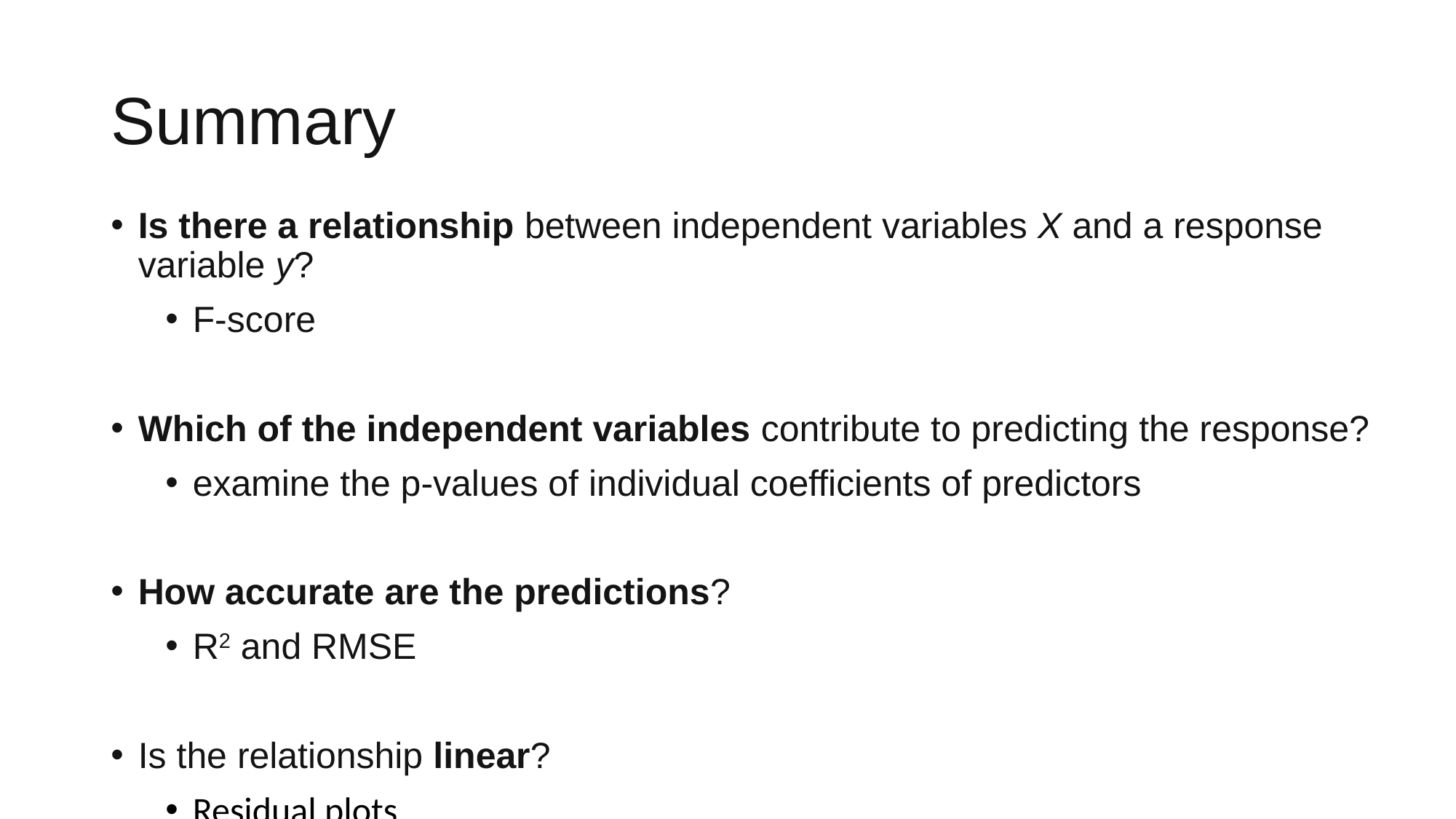

# Summary
Is there a relationship between independent variables X and a response variable y?
F-score

Which of the independent variables contribute to predicting the response?
examine the p-values of individual coefficients of predictors

How accurate are the predictions?
R2 and RMSE

Is the relationship linear?
Residual plots